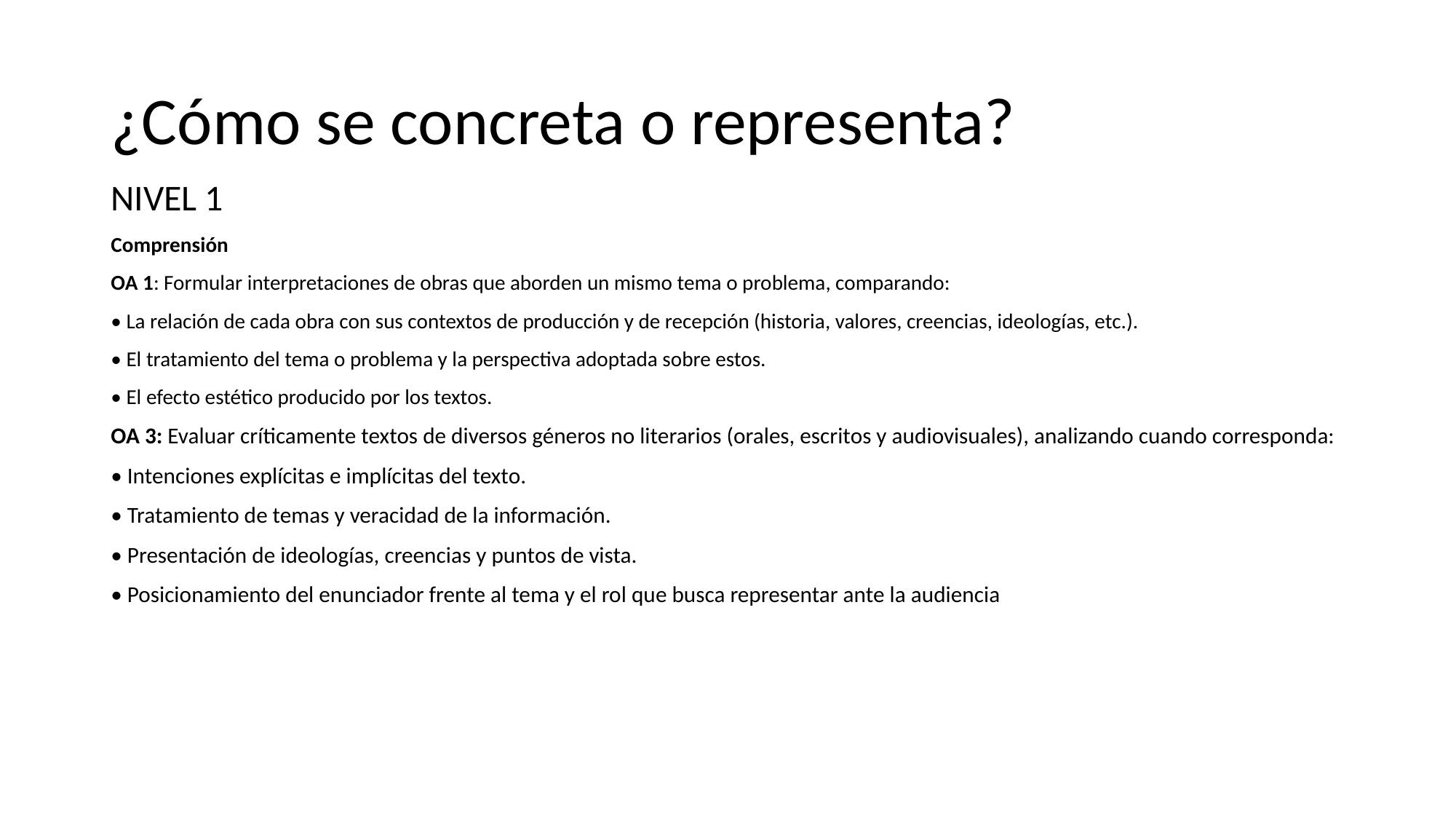

# ¿Cómo se concreta o representa?
NIVEL 1
Comprensión
OA 1: Formular interpretaciones de obras que aborden un mismo tema o problema, comparando:
• La relación de cada obra con sus contextos de producción y de recepción (historia, valores, creencias, ideologías, etc.).
• El tratamiento del tema o problema y la perspectiva adoptada sobre estos.
• El efecto estético producido por los textos.
OA 3: Evaluar críticamente textos de diversos géneros no literarios (orales, escritos y audiovisuales), analizando cuando corresponda:
• Intenciones explícitas e implícitas del texto.
• Tratamiento de temas y veracidad de la información.
• Presentación de ideologías, creencias y puntos de vista.
• Posicionamiento del enunciador frente al tema y el rol que busca representar ante la audiencia